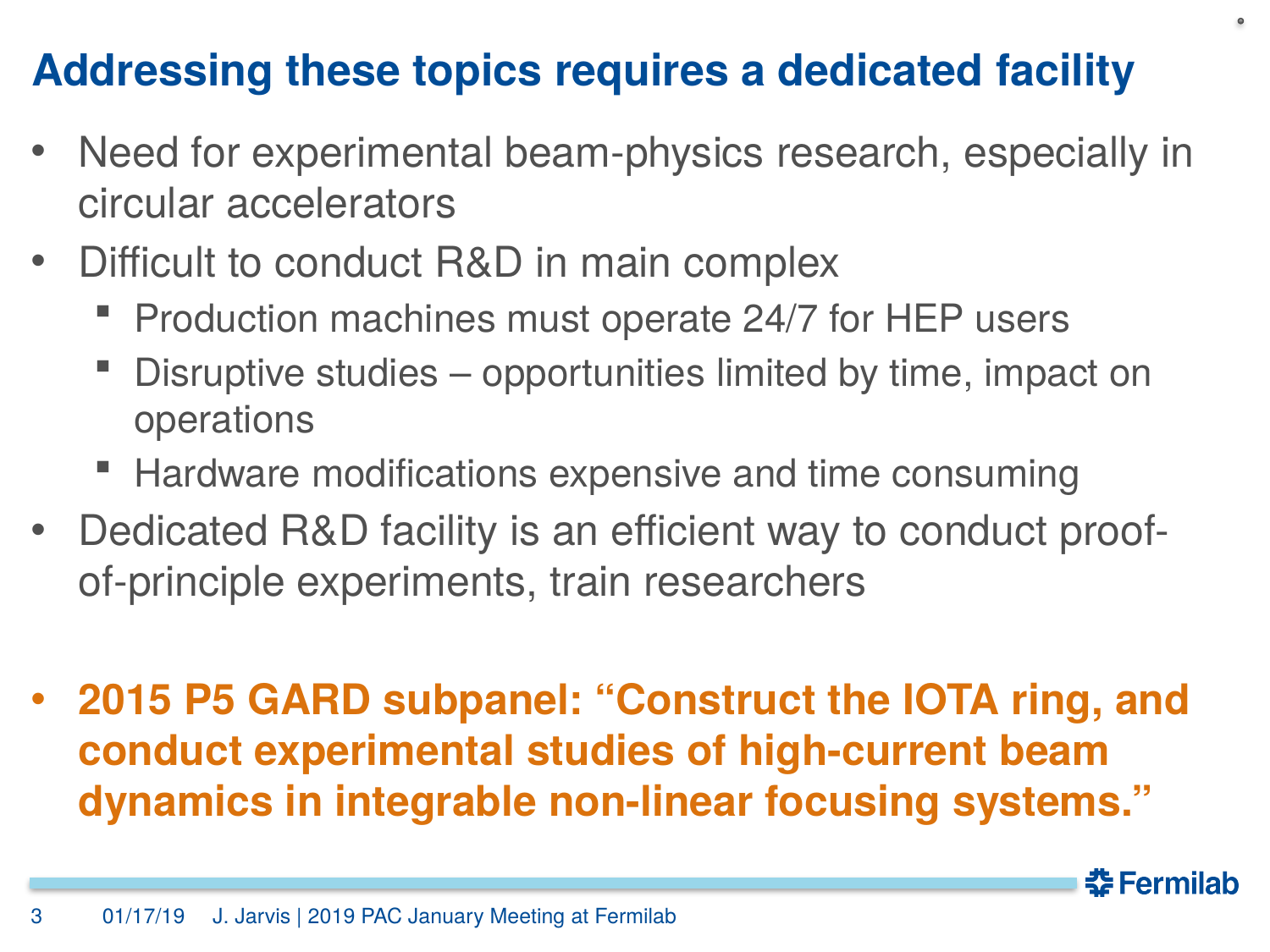

# Addressing these topics requires a dedicated facility
Need for experimental beam-physics research, especially in circular accelerators
Difficult to conduct R&D in main complex
Production machines must operate 24/7 for HEP users
Disruptive studies – opportunities limited by time, impact on operations
Hardware modifications expensive and time consuming
Dedicated R&D facility is an efficient way to conduct proof-of-principle experiments, train researchers

2015 P5 GARD subpanel: “Construct the IOTA ring, and conduct experimental studies of high-current beam dynamics in integrable non-linear focusing systems.”

3
01/17/19
J. Jarvis | 2019 PAC January Meeting at Fermilab